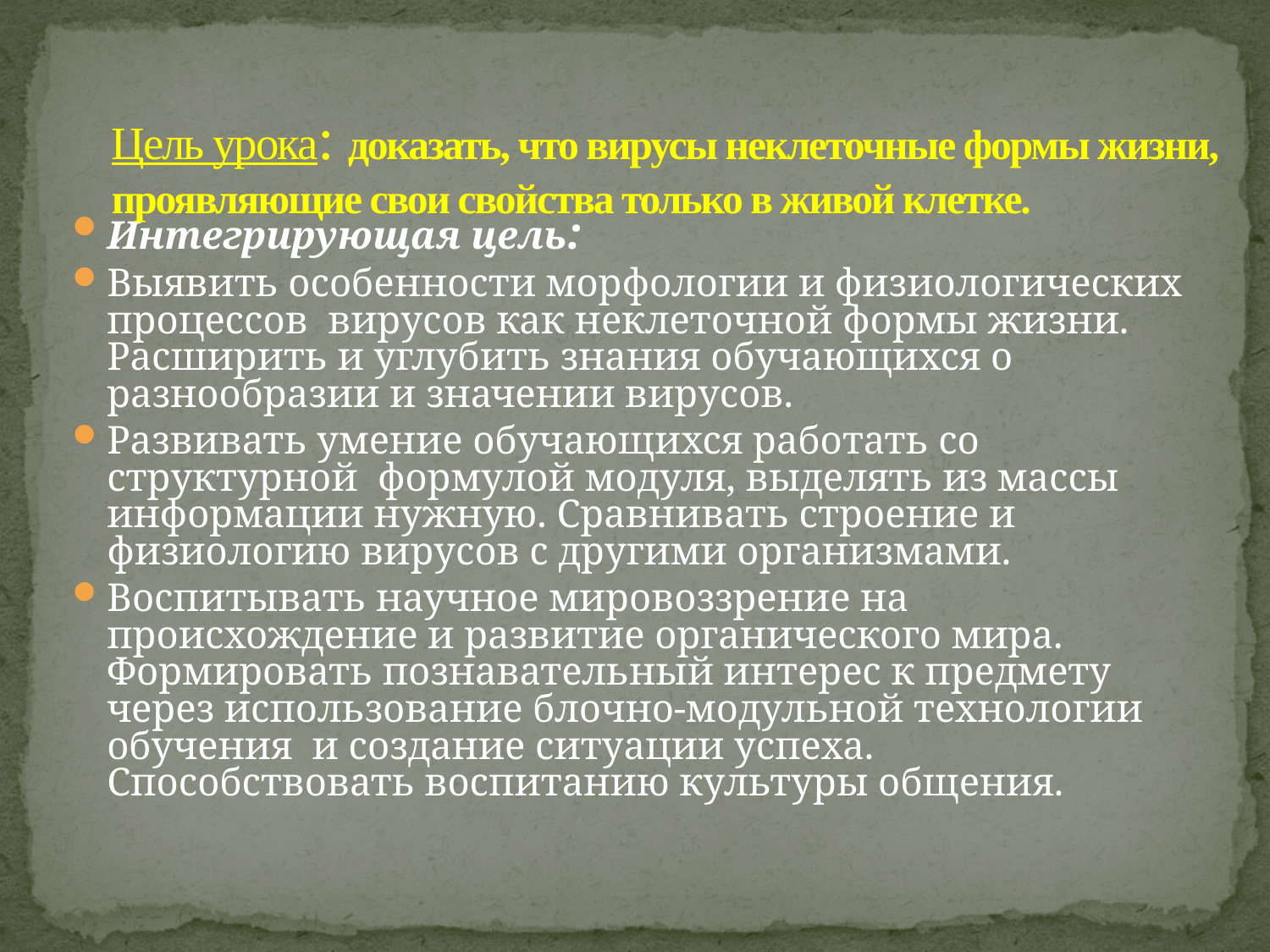

# Цель урока: доказать, что вирусы неклеточные формы жизни, проявляющие свои свойства только в живой клетке.
Интегрирующая цель:
Выявить особенности морфологии и физиологических процессов  вирусов как неклеточной формы жизни. Расширить и углубить знания обучающихся о разнообразии и значении вирусов.
Развивать умение обучающихся работать со структурной  формулой модуля, выделять из массы информации нужную. Сравнивать строение и физиологию вирусов с другими организмами.
Воспитывать научное мировоззрение на происхождение и развитие органического мира. Формировать познавательный интерес к предмету  через использование блочно-модульной технологии обучения  и создание ситуации успеха. Способствовать воспитанию культуры общения.